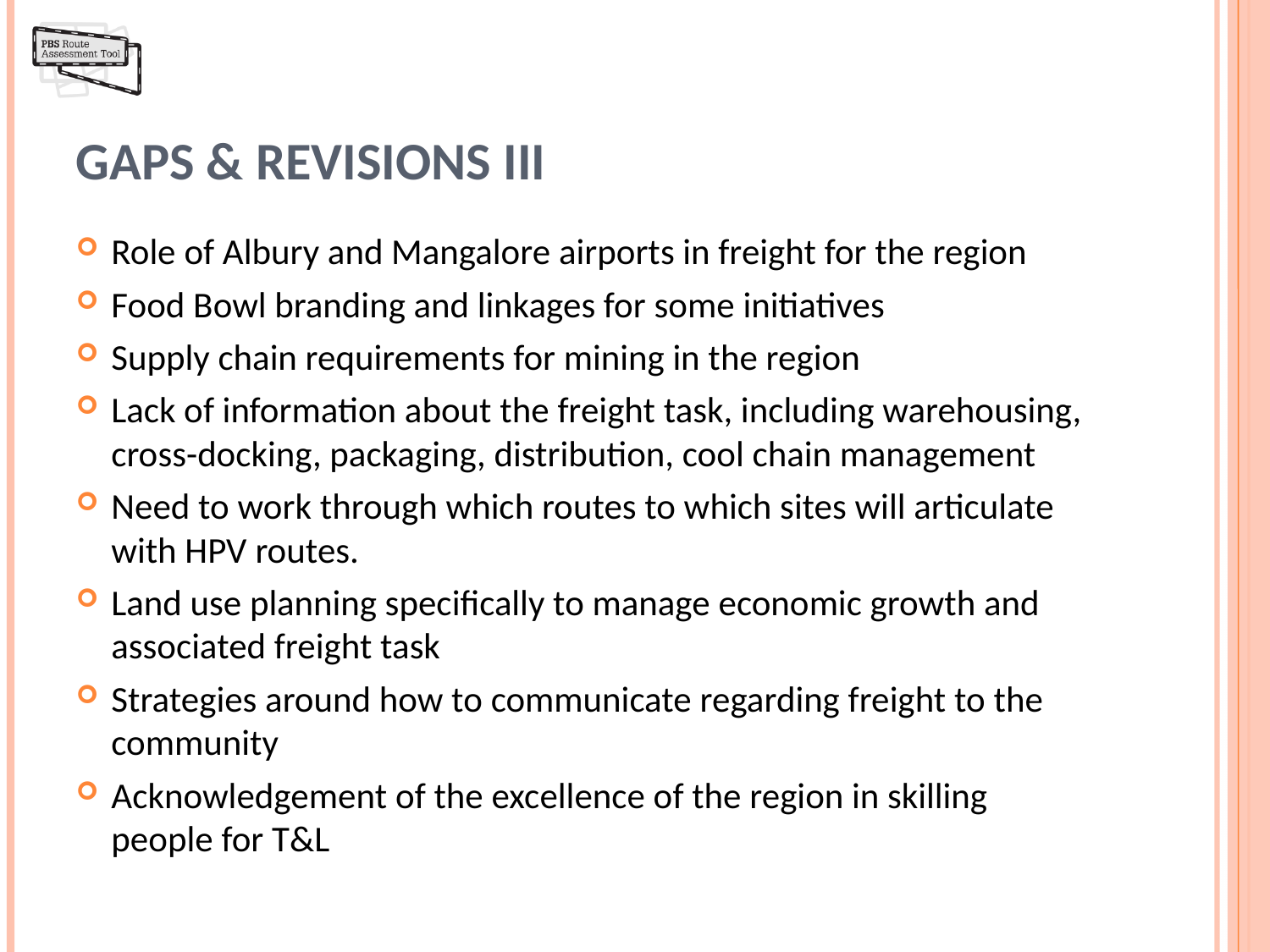

# Gaps & Revisions III
Role of Albury and Mangalore airports in freight for the region
Food Bowl branding and linkages for some initiatives
Supply chain requirements for mining in the region
Lack of information about the freight task, including warehousing, cross-docking, packaging, distribution, cool chain management
Need to work through which routes to which sites will articulate with HPV routes.
Land use planning specifically to manage economic growth and associated freight task
Strategies around how to communicate regarding freight to the community
Acknowledgement of the excellence of the region in skilling people for T&L

20